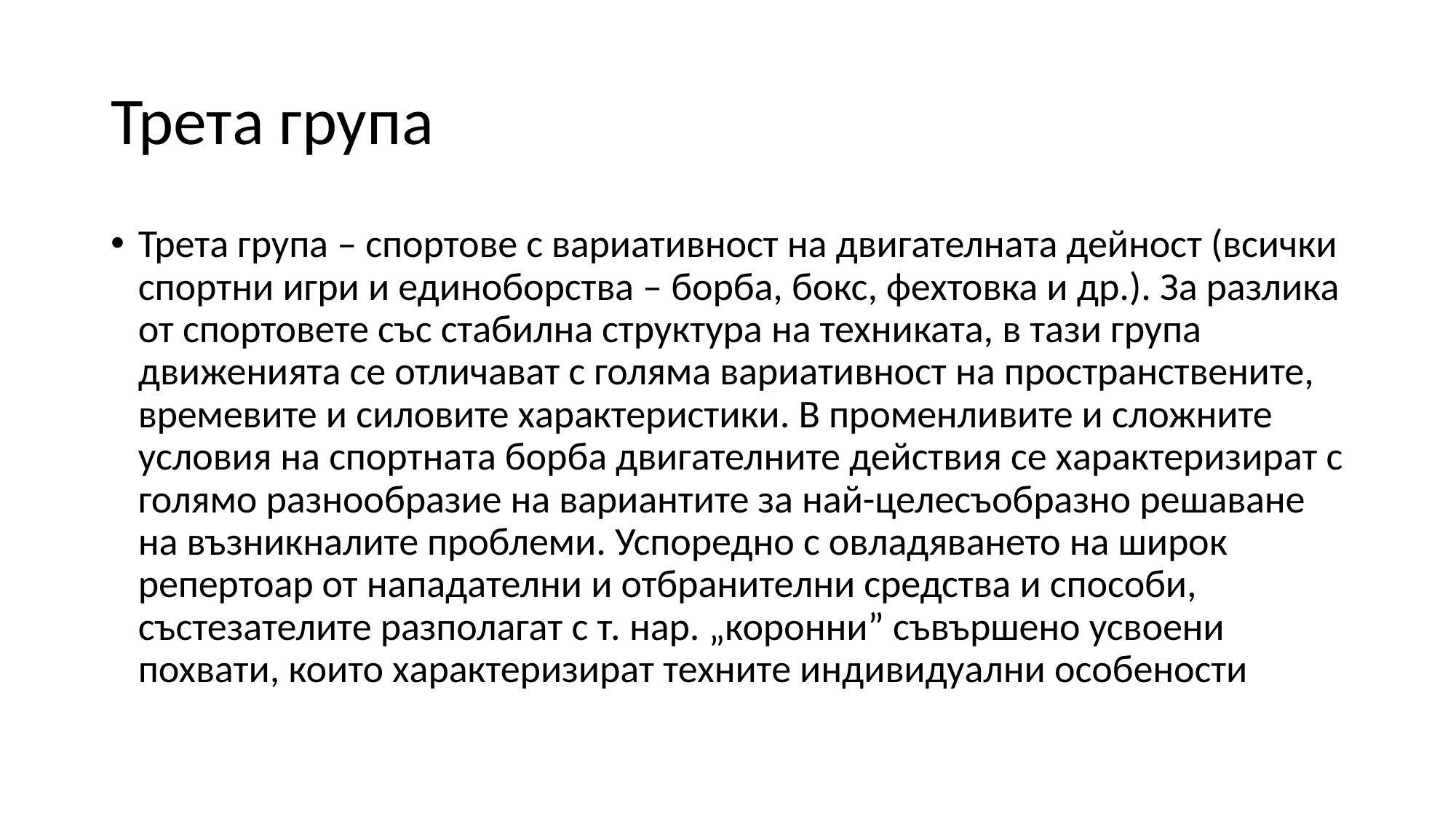

# Трета група
Трета група – спортове с вариативност на двигателната дейност (всички спортни игри и единоборства – борба, бокс, фехтовка и др.). За разлика от спортовете със стабилна структура на техниката, в тази група движенията се отличават с голяма вариативност на пространствените, времевите и силовите характеристики. В променливите и сложните условия на спортната борба двигателните действия се характеризират с голямо разнообразие на вариантите за най-целесъобразно решаване на възникналите проблеми. Успоредно с овладяването на широк репертоар от нападателни и отбранителни средства и способи, състезателите разполагат с т. нар. „коронни” съвършено усвоени похвати, които характеризират техните индивидуални особености